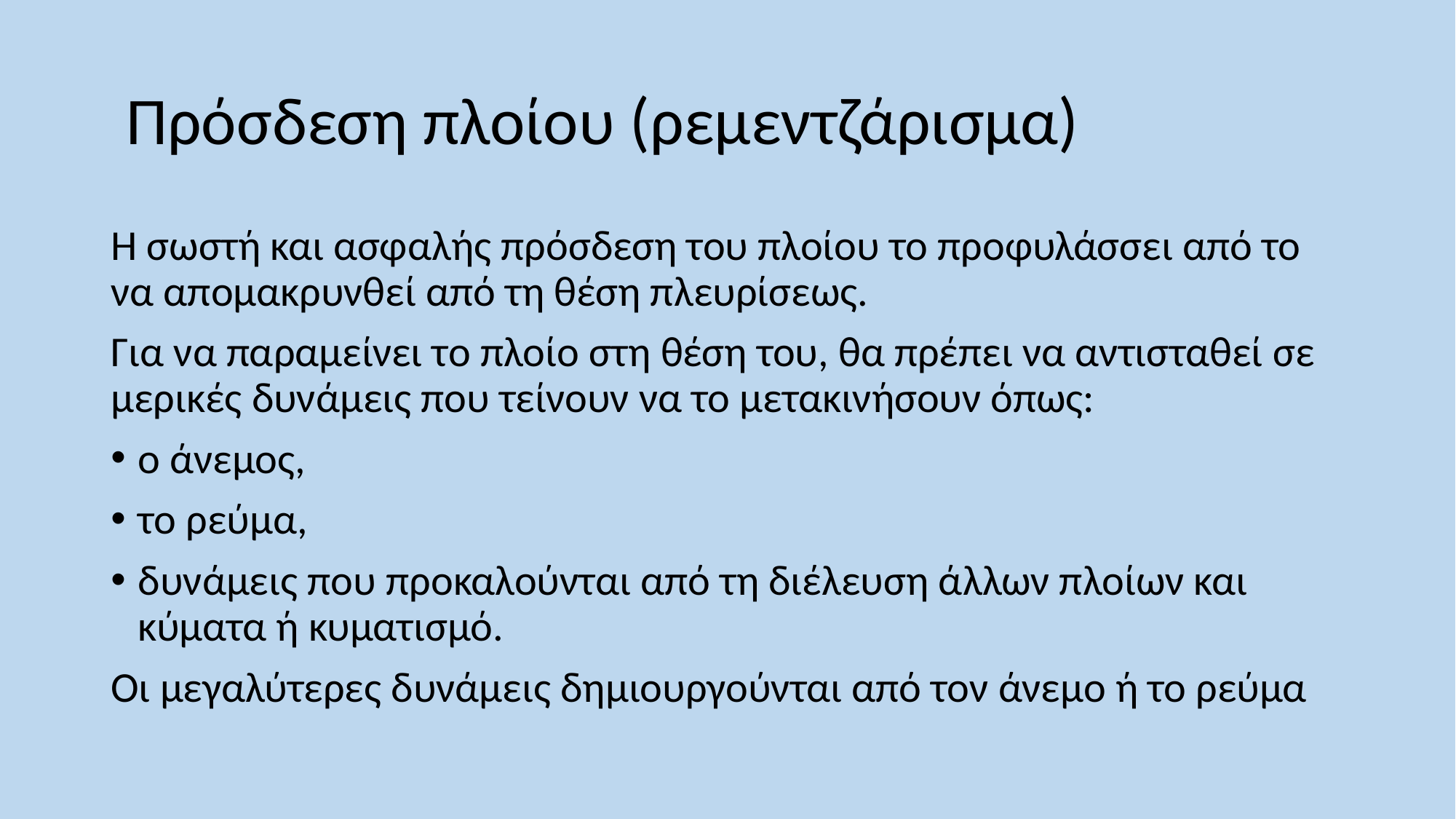

# Πρόσδεση πλοίου (ρεμεντζάρισμα)
Η σωστή και ασφαλής πρόσδεση του πλοίου το προφυλάσσει από το να απομακρυνθεί από τη θέση πλευρίσεως.
Για να παραμείνει το πλοίο στη θέση του, θα πρέπει να αντισταθεί σε μερικές δυνάμεις που τείνουν να το μετακινήσουν όπως:
ο άνεμος,
το ρεύμα,
δυνάμεις που προκαλούνται από τη διέλευση άλλων πλοίων και κύματα ή κυματισμό.
Οι μεγαλύτερες δυνάμεις δημιουργούνται από τον άνεμο ή το ρεύμα